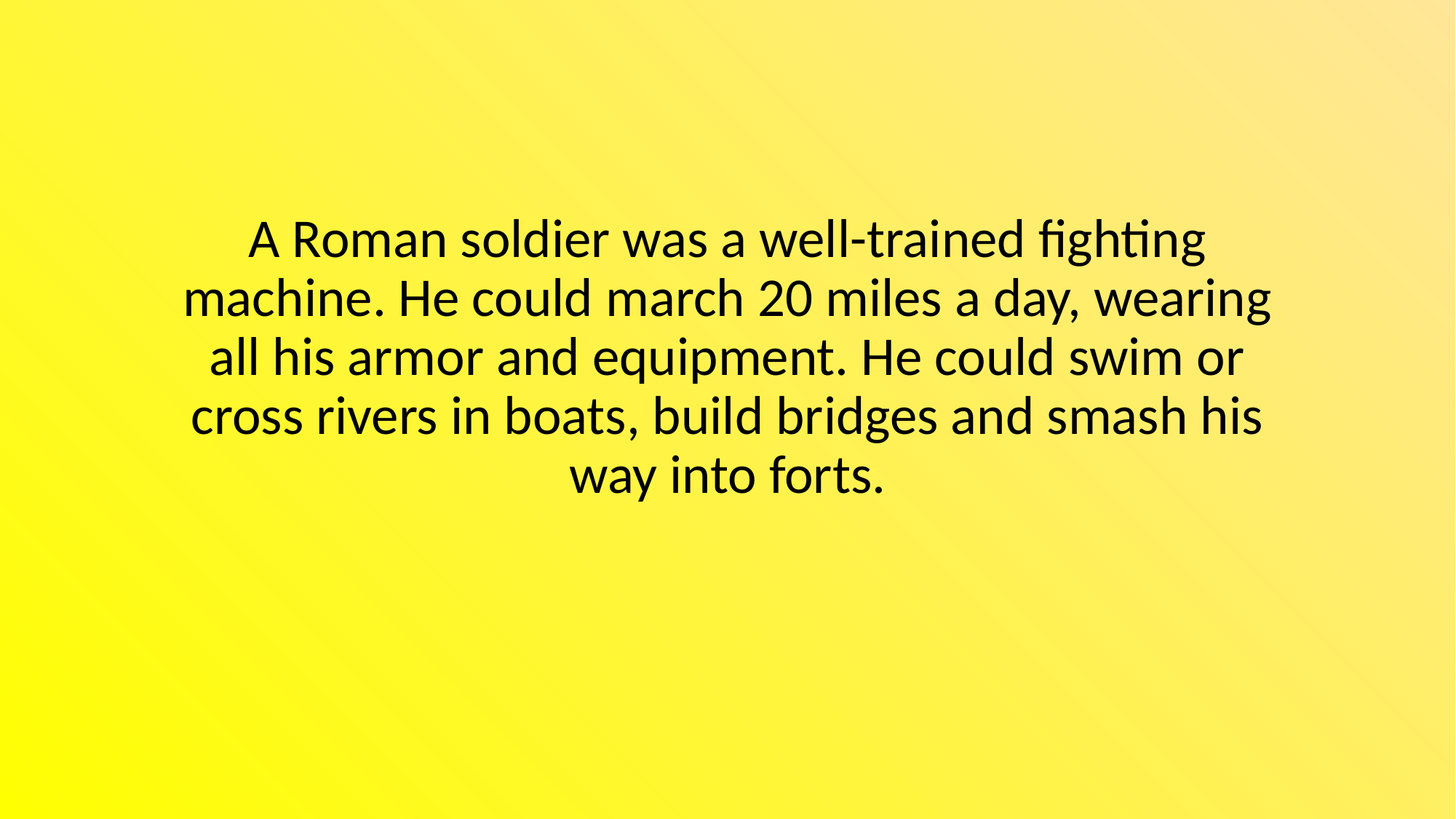

A Roman soldier was a well-trained fighting machine. He could march 20 miles a day, wearing all his armor and equipment. He could swim or cross rivers in boats, build bridges and smash his way into forts.